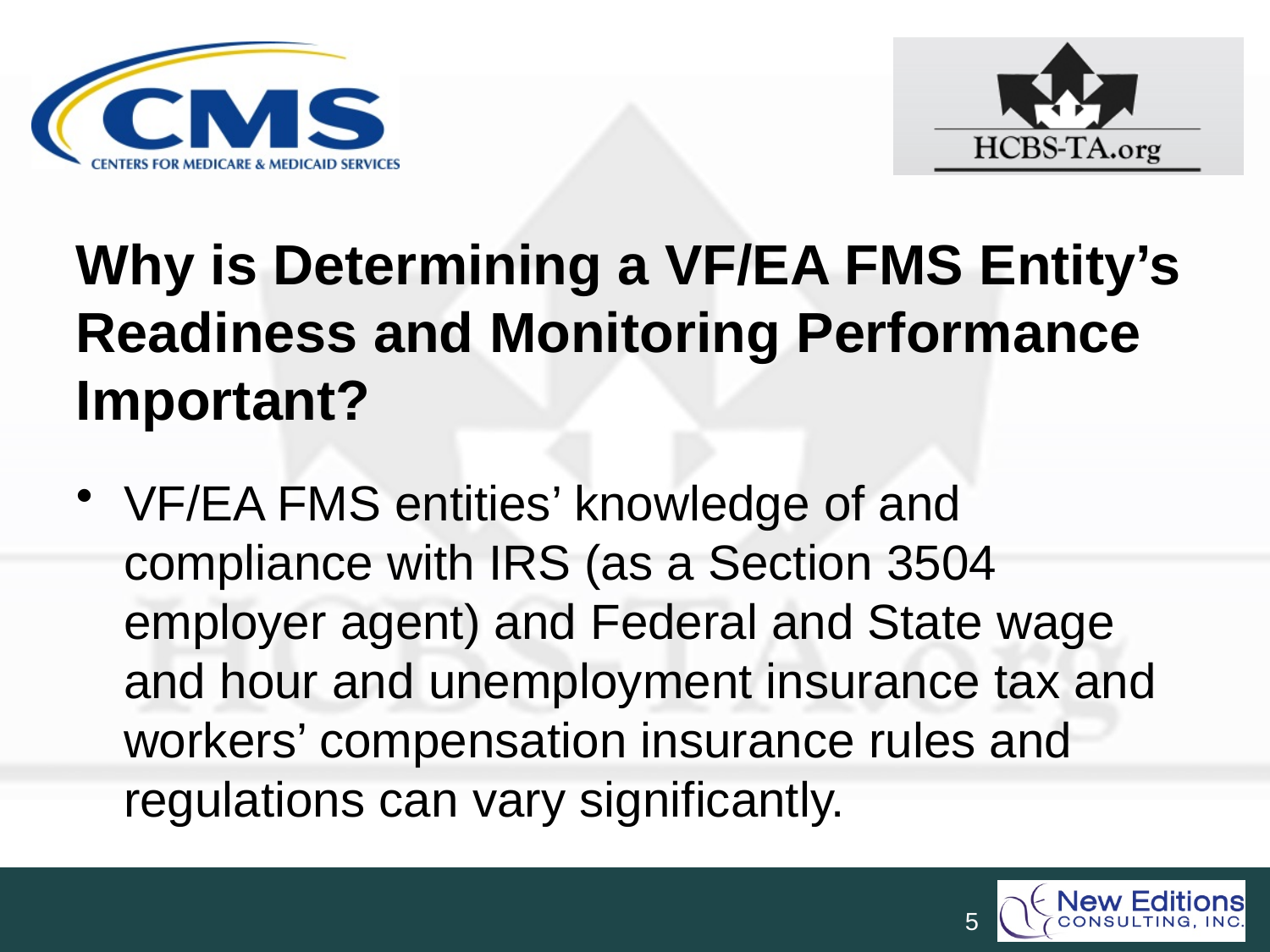

# Why is Determining a VF/EA FMS Entity’s Readiness and Monitoring Performance Important?
VF/EA FMS entities’ knowledge of and compliance with IRS (as a Section 3504 employer agent) and Federal and State wage and hour and unemployment insurance tax and workers’ compensation insurance rules and regulations can vary significantly.
5